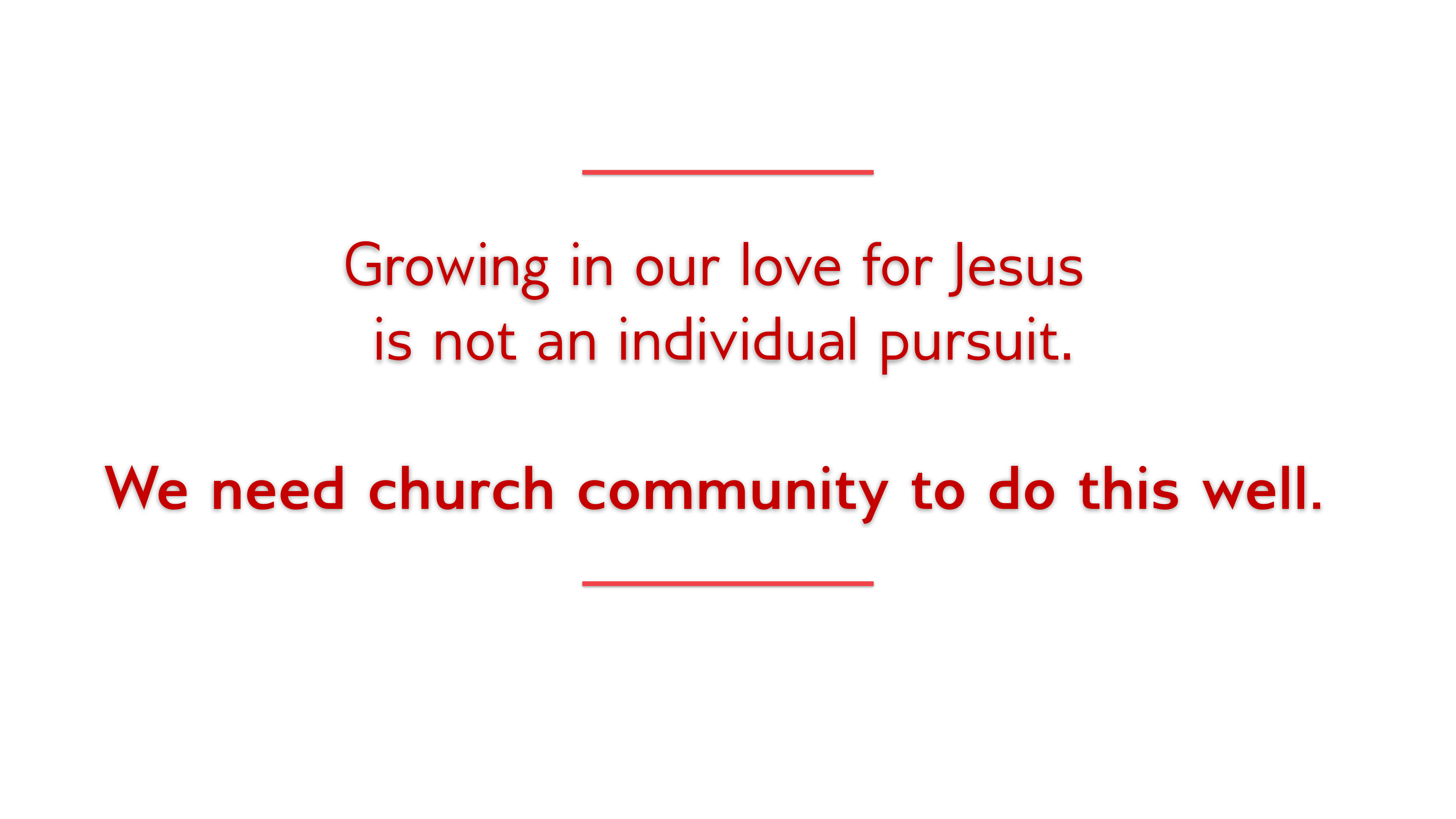

Growing in our love for Jesus
 is not an individual pursuit.

We need church community to do this well.